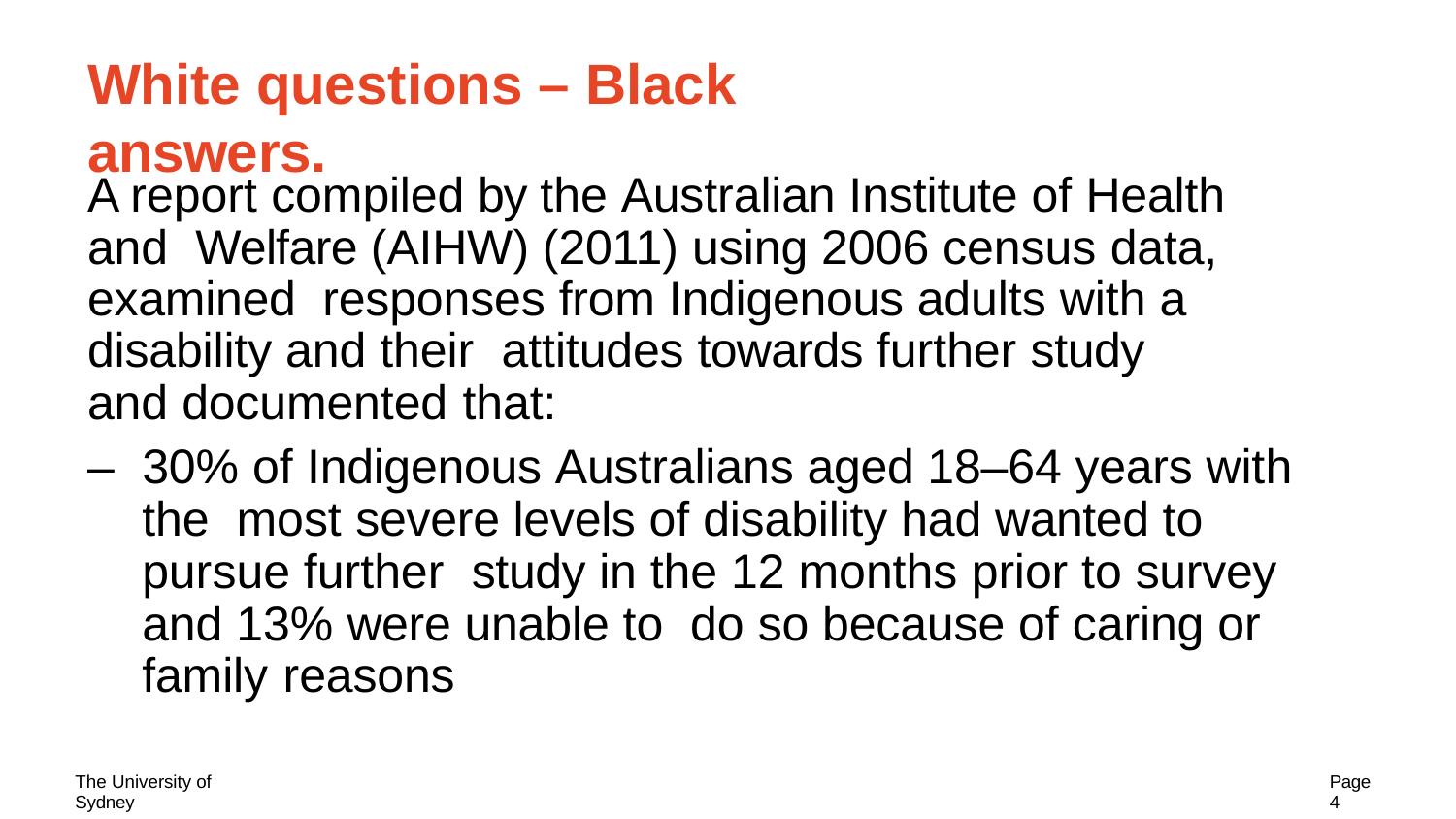

# White questions – Black answers.
A report compiled by the Australian Institute of Health and  Welfare (AIHW) (2011) using 2006 census data, examined  responses from Indigenous adults with a disability and their  attitudes towards further study and documented that:
–	30% of Indigenous Australians aged 18–64 years with the  most severe levels of disability had wanted to pursue further  study in the 12 months prior to survey and 13% were unable to  do so because of caring or family reasons
The University of Sydney
Page 4